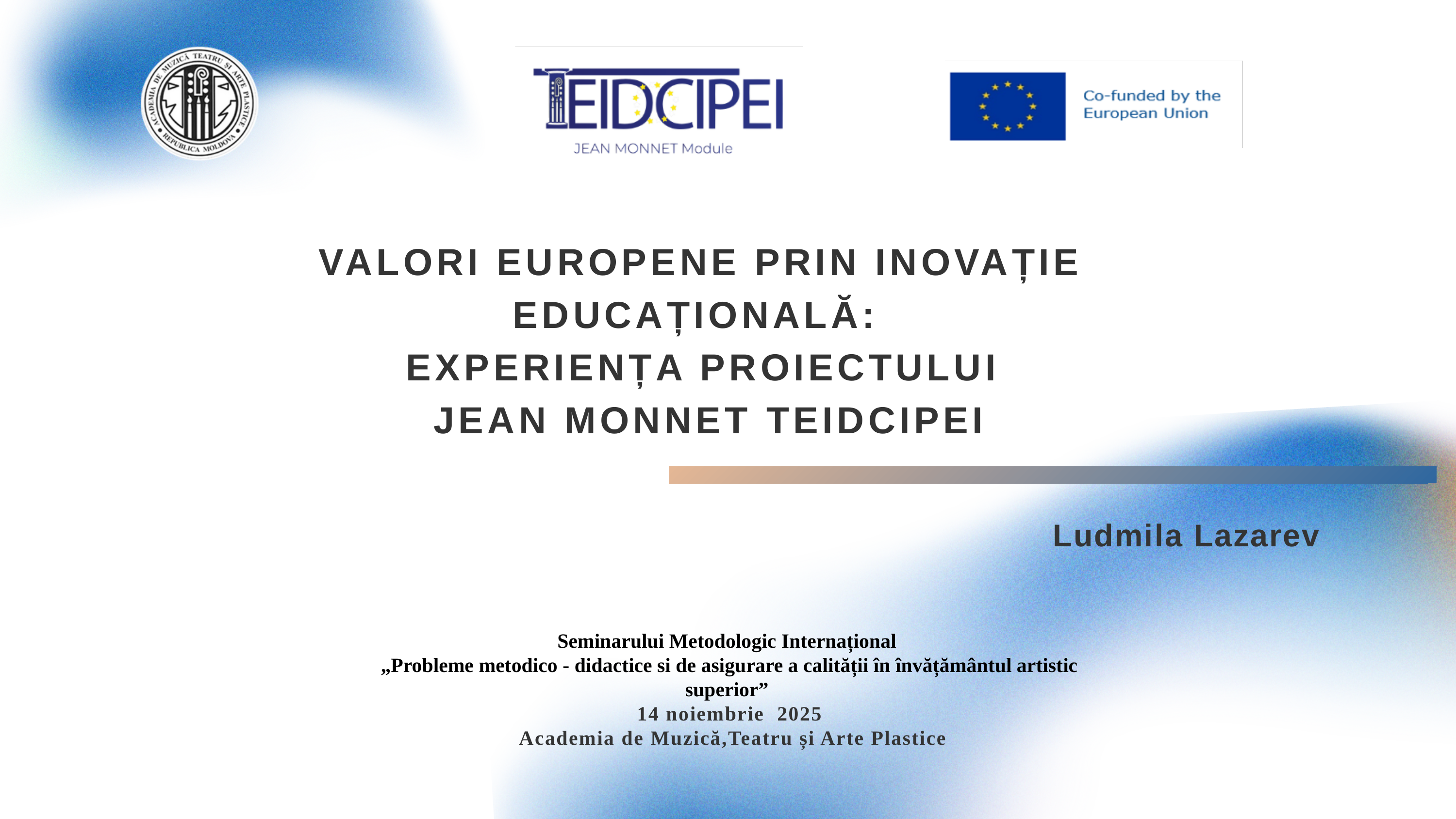

VALORI EUROPENE PRIN INOVAȚIE EDUCAȚIONALĂ:
EXPERIENȚA PROIECTULUI
 JEAN MONNET TEIDCIPEI

Ludmila Lazarev
Seminarului Metodologic Internațional
„Probleme metodico - didactice si de asigurare a calității în învățământul artistic superior”
14 noiembrie  2025
 Academia de Muzică,Teatru și Arte Plastice